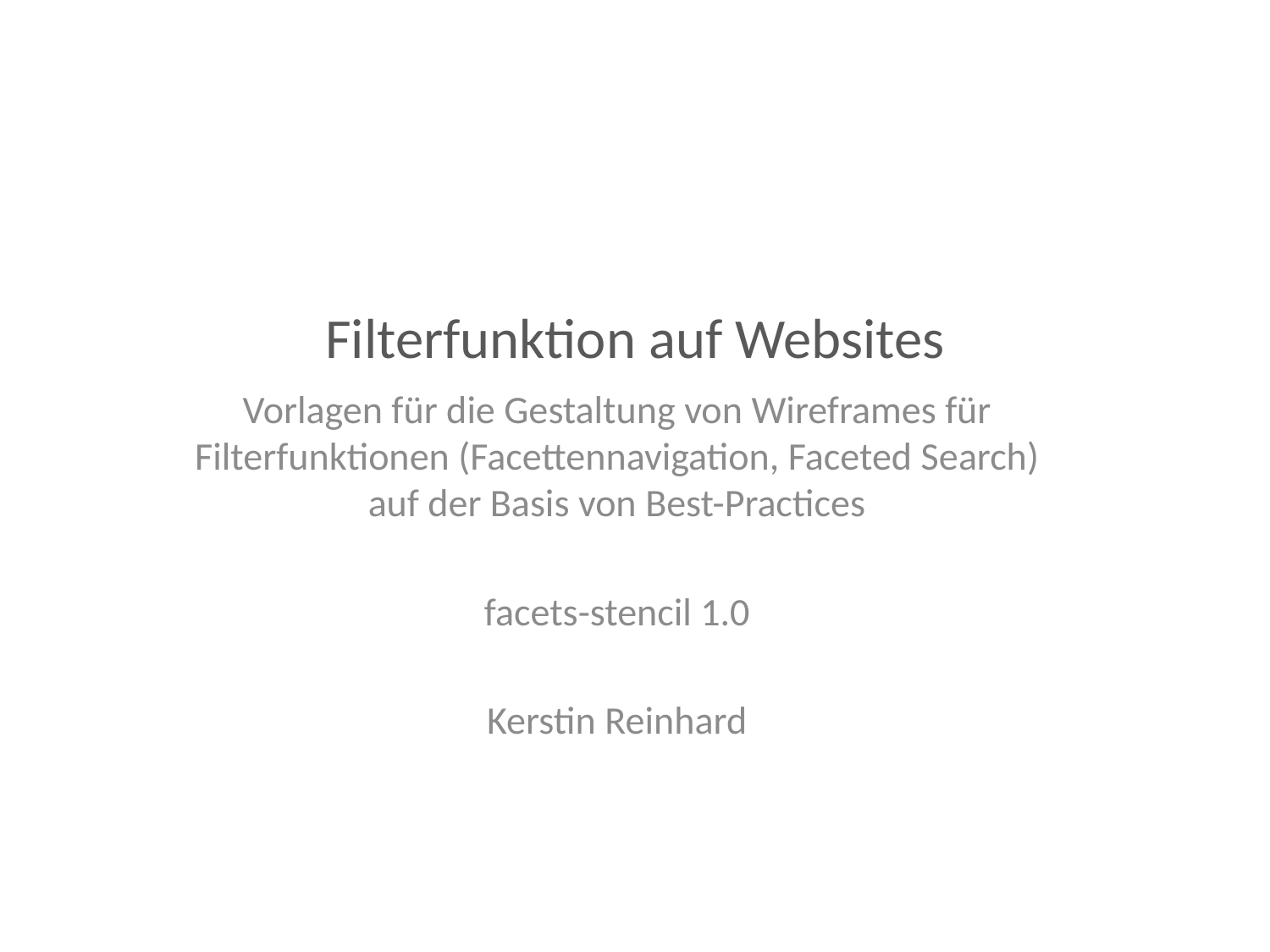

# Filterfunktion auf Websites
Vorlagen für die Gestaltung von Wireframes für Filterfunktionen (Facettennavigation, Faceted Search) auf der Basis von Best-Practices

facets-stencil 1.0

Kerstin Reinhard